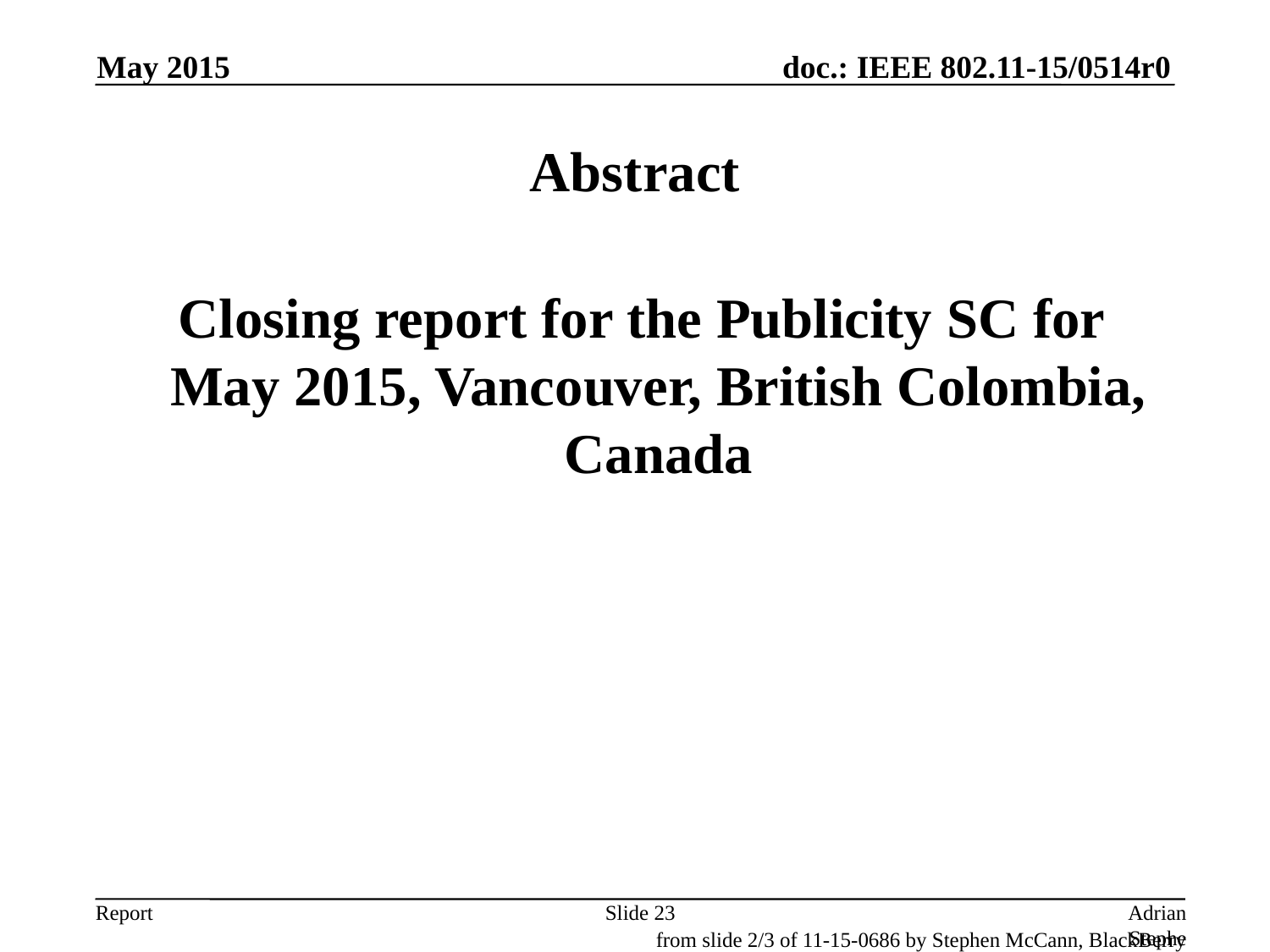

May 2015
# Abstract
 Closing report for the Publicity SC for May 2015, Vancouver, British Colombia, Canada
Slide 23
Adrian Stephens, Intel
from slide 2/3 of 11-15-0686 by Stephen McCann, BlackBerry